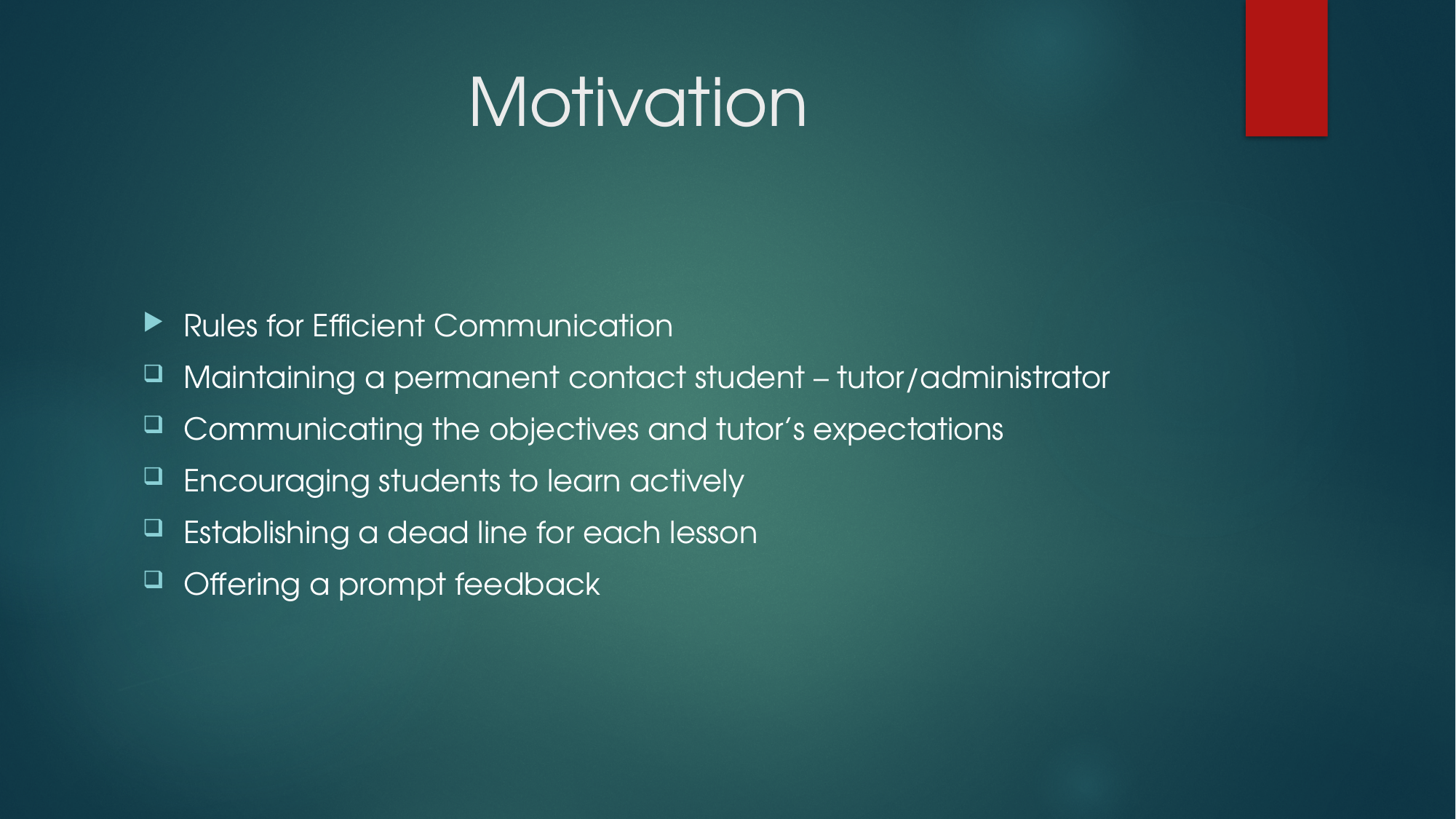

# Motivation
Rules for Efficient Communication
Maintaining a permanent contact student – tutor/administrator
Communicating the objectives and tutor’s expectations
Encouraging students to learn actively
Establishing a dead line for each lesson
Offering a prompt feedback